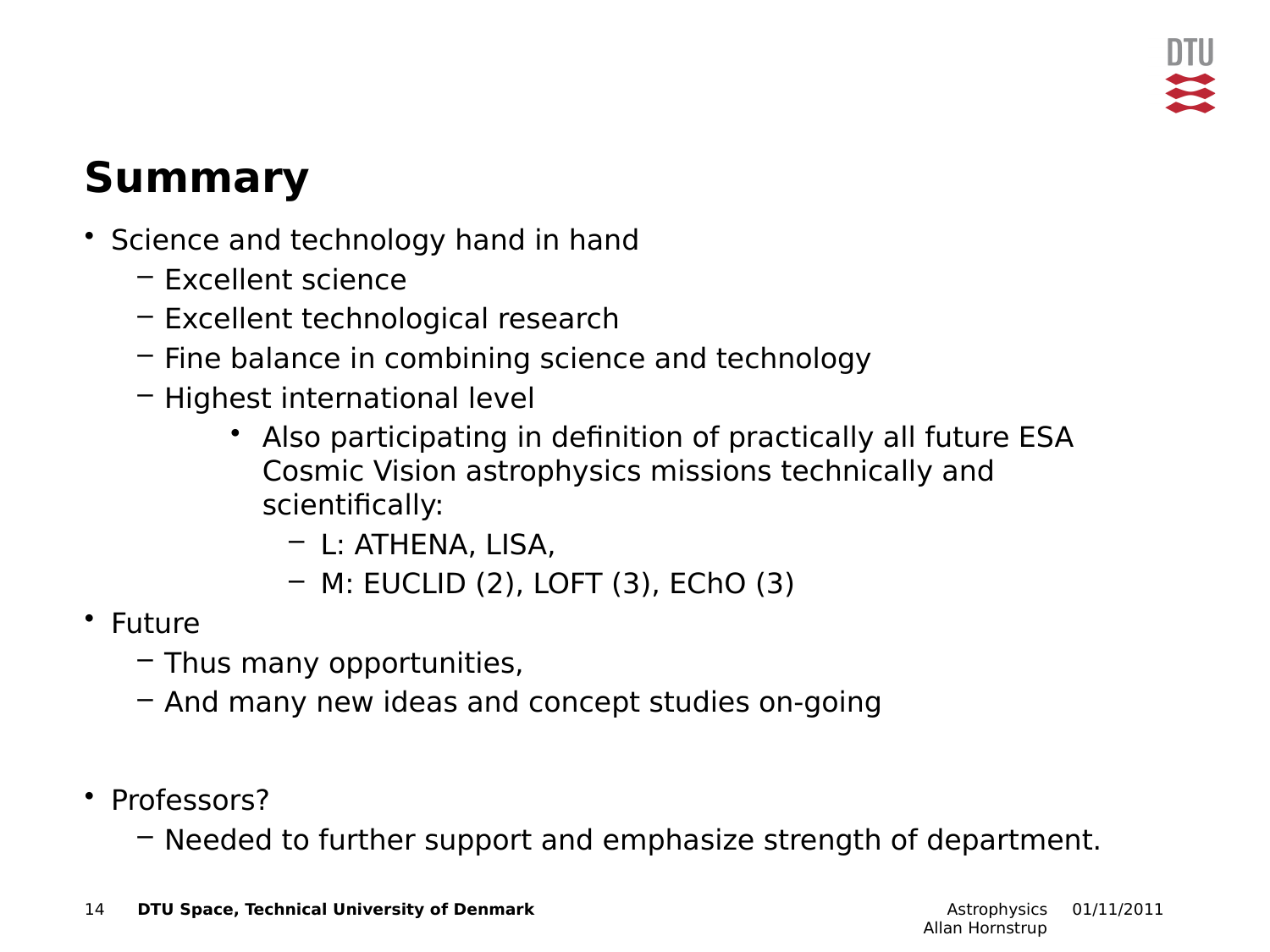

# Summary
Science and technology hand in hand
Excellent science
Excellent technological research
Fine balance in combining science and technology
Highest international level
Also participating in definition of practically all future ESA Cosmic Vision astrophysics missions technically and scientifically:
L: ATHENA, LISA,
M: EUCLID (2), LOFT (3), EChO (3)
Future
Thus many opportunities,
And many new ideas and concept studies on-going

Professors?
Needed to further support and emphasize strength of department.